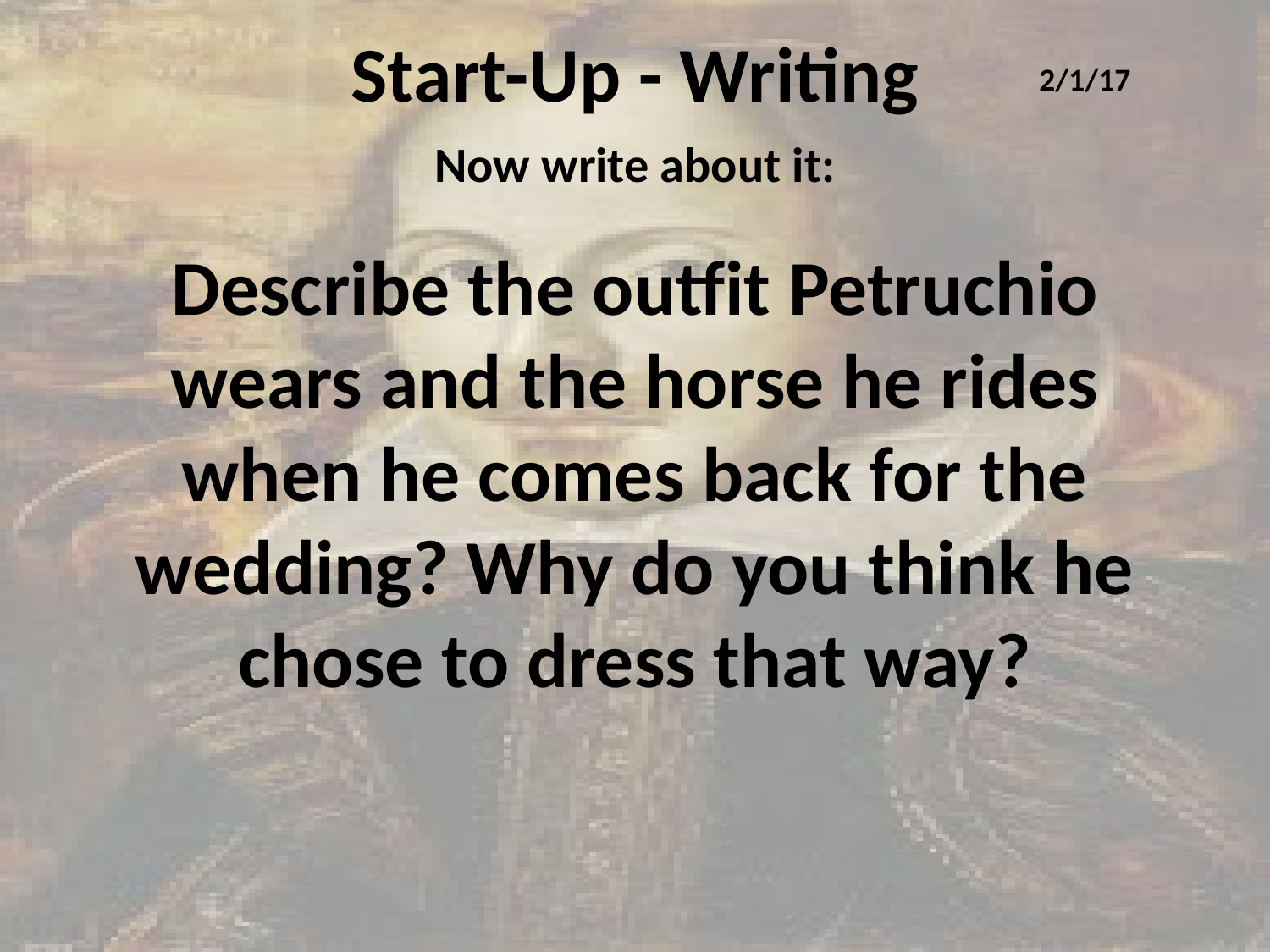

# Start-Up - Writing
2/1/17
Now write about it:

Describe the outfit Petruchio wears and the horse he rides when he comes back for the wedding? Why do you think he chose to dress that way?